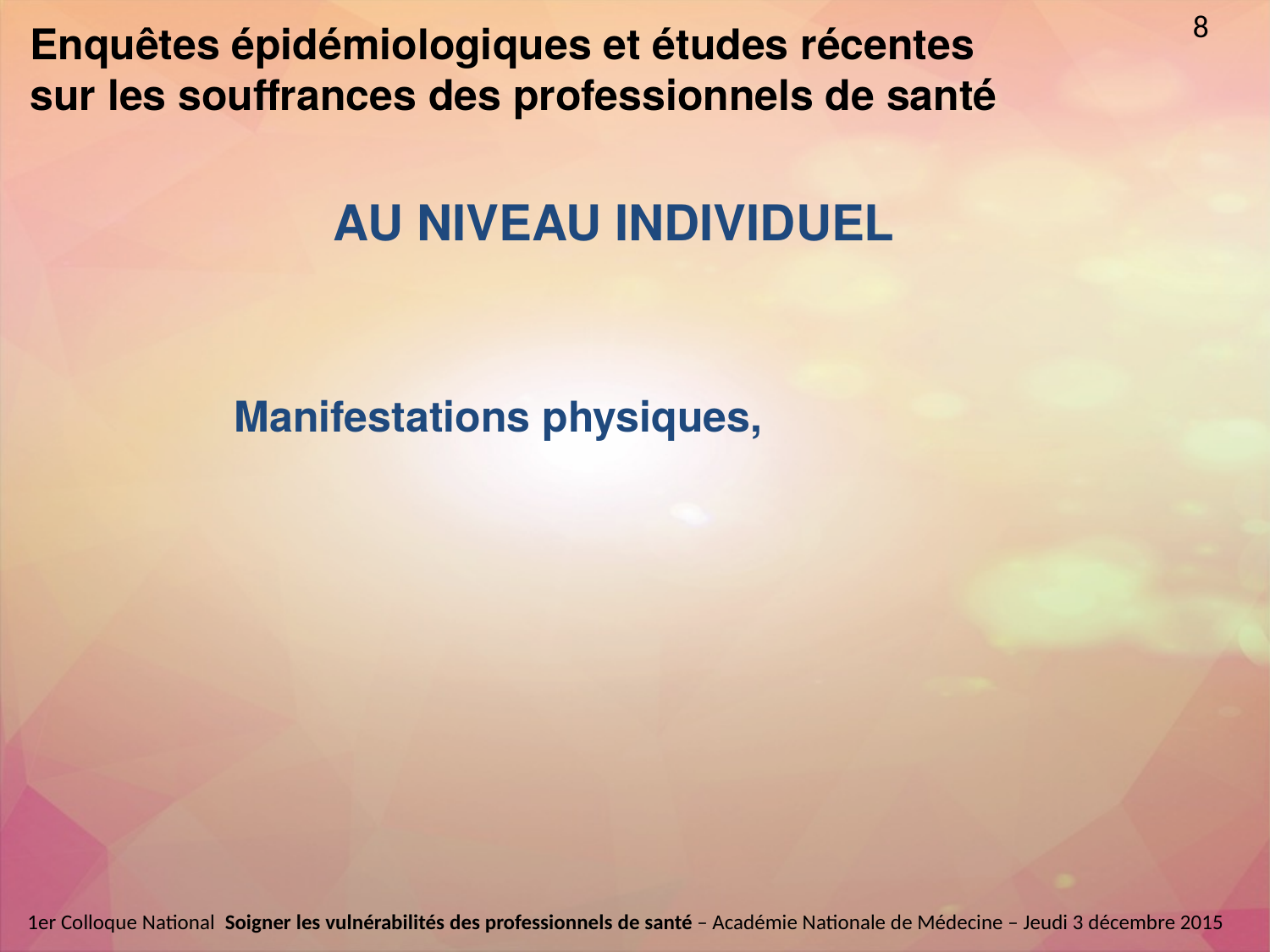

8
Enquêtes épidémiologiques et études récentes sur les souffrances des professionnels de santé
AU NIVEAU INDIVIDUEL
Manifestations physiques,
1er Colloque National  Soigner les vulnérabilités des professionnels de santé – Académie Nationale de Médecine – Jeudi 3 décembre 2015